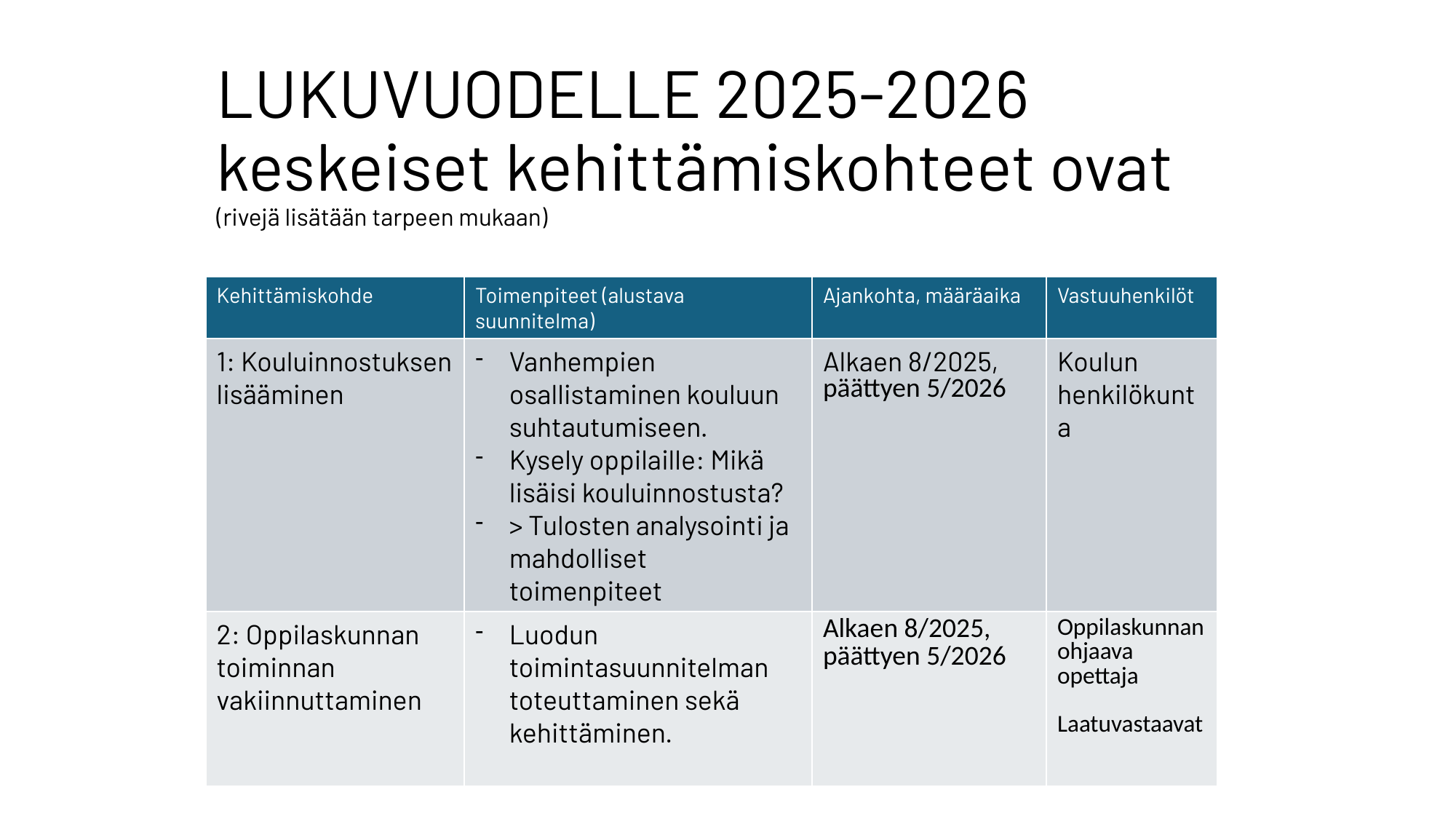

# LUKUVUODELLE 2025-2026 keskeiset kehittämiskohteet ovat (rivejä lisätään tarpeen mukaan)
| Kehittämiskohde | Toimenpiteet (alustava suunnitelma) | Ajankohta, määräaika | Vastuuhenkilöt |
| --- | --- | --- | --- |
| 1: Kouluinnostuksen lisääminen | Vanhempien osallistaminen kouluun suhtautumiseen. Kysely oppilaille: Mikä lisäisi kouluinnostusta? > Tulosten analysointi ja mahdolliset toimenpiteet | Alkaen 8/2025, päättyen 5/2026 | Koulun henkilökunta |
| 2: Oppilaskunnan toiminnan vakiinnuttaminen | Luodun toimintasuunnitelman toteuttaminen sekä kehittäminen. | Alkaen 8/2025, päättyen 5/2026 | Oppilaskunnan ohjaava opettaja Laatuvastaavat |